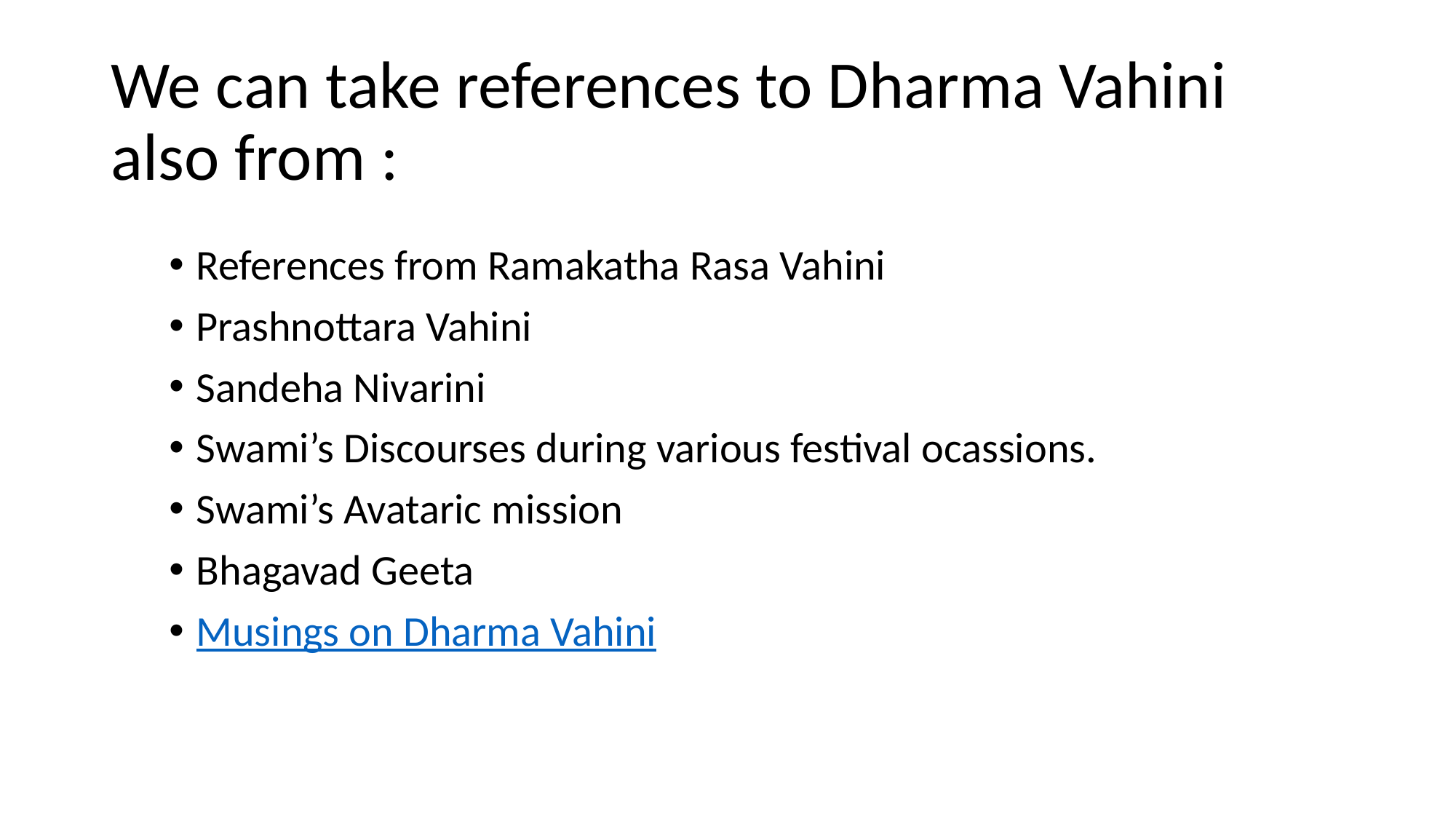

# We can take references to Dharma Vahini also from :
References from Ramakatha Rasa Vahini
Prashnottara Vahini
Sandeha Nivarini
Swami’s Discourses during various festival ocassions.
Swami’s Avataric mission
Bhagavad Geeta
Musings on Dharma Vahini